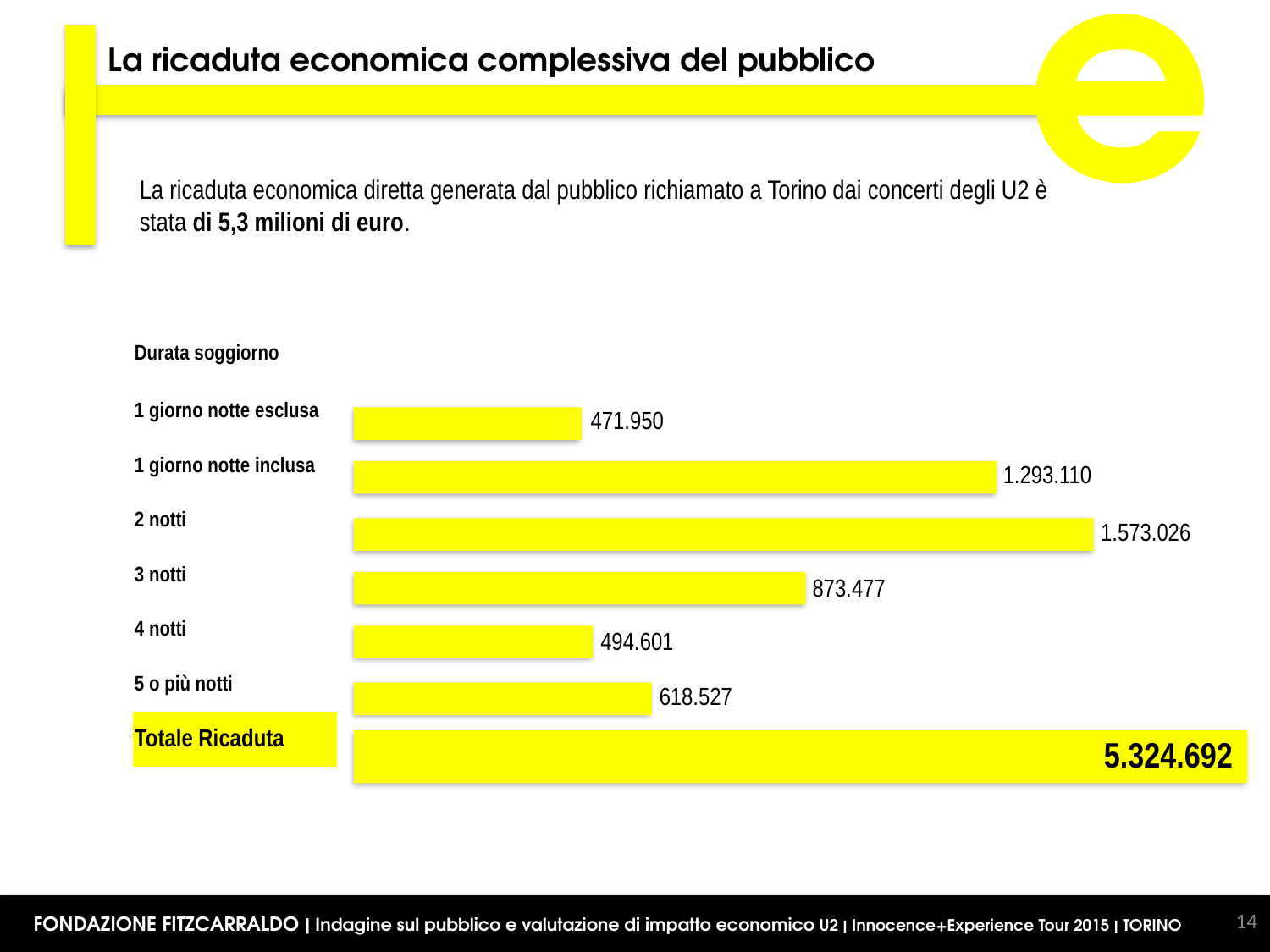

e

La ricaduta economica complessiva del pubblico

La ricaduta economica diretta generata dal pubblico richiamato a Torino dai concerti degli U2 è stata di 5,3 milioni di euro.
| Durata soggiorno |
| --- |
| 1 giorno notte esclusa |
| 1 giorno notte inclusa |
| 2 notti |
| 3 notti |
| 4 notti |
| 5 o più notti |
| Totale Ricaduta |
471.950

1.293.110

1.573.026

873.477

494.601

618.527

5.324.692

14

FONDAZIONE FITZCARRALDO | Indagine sul pubblico e valutazione di impatto economico U2 | Innocence+Experience Tour 2015 | TORINO